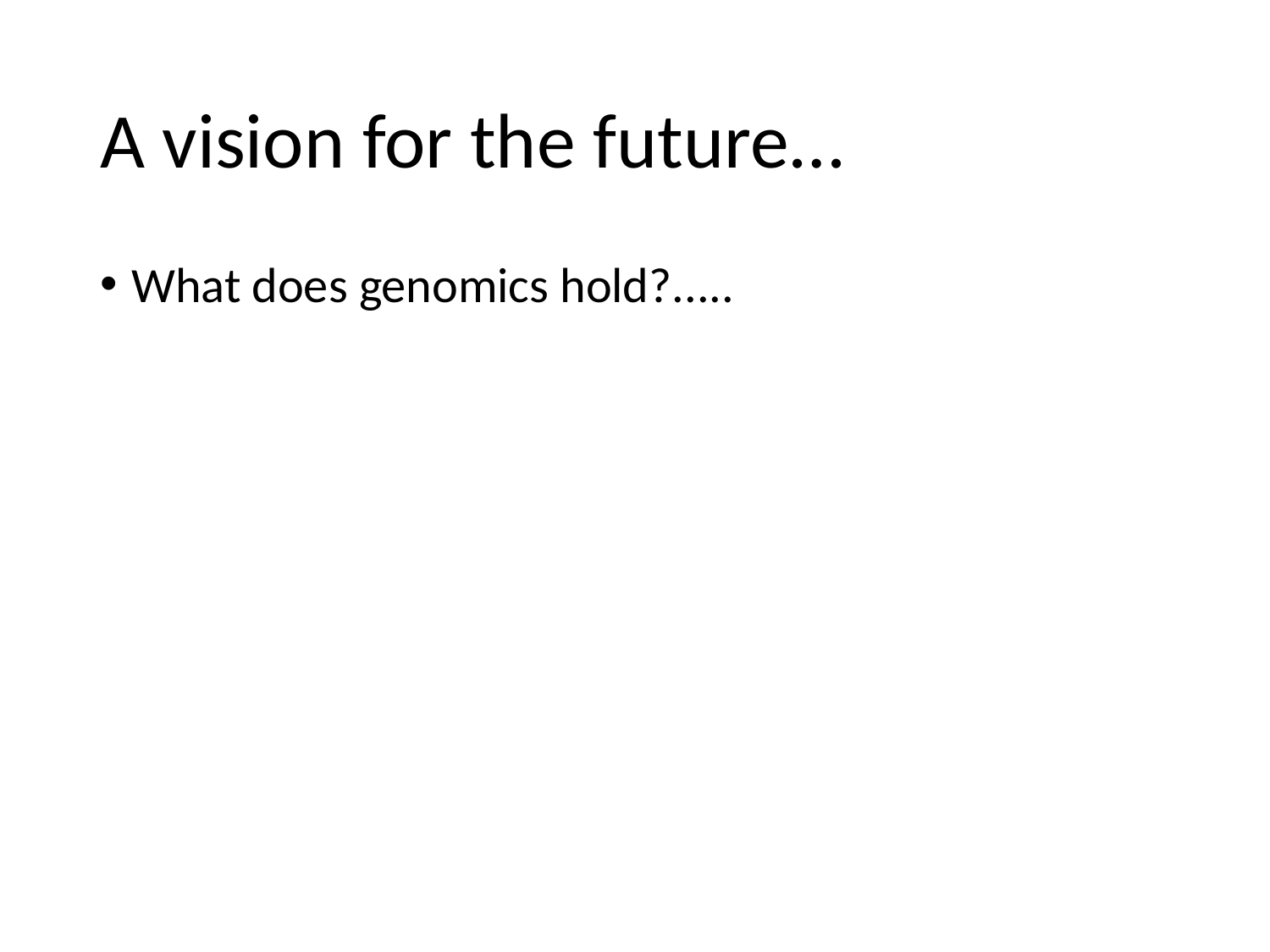

# A vision for the future…
What does genomics hold?.....